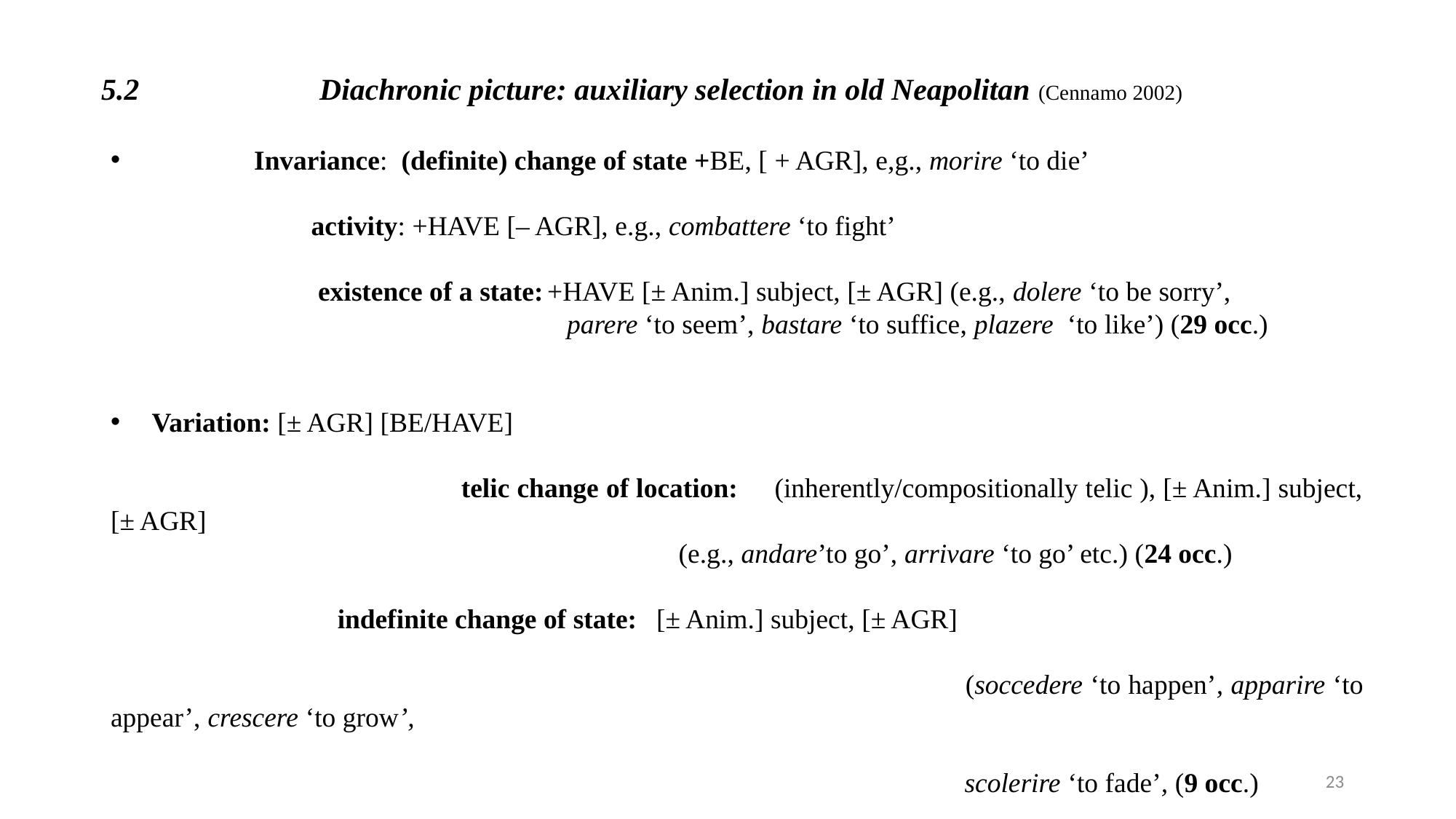

5.2 		Diachronic picture: auxiliary selection in old Neapolitan (Cennamo 2002)
 	Invariance:  (definite) change of state +BE, [ + AGR], e,g., morire ‘to die’

                             activity: +HAVE [– AGR], e.g., combattere ‘to fight’

                              existence of a state:	+HAVE [± Anim.] subject, [± AGR] (e.g., dolere ‘to be sorry’,
                                                                  parere ‘to seem’, bastare ‘to suffice, plazere  ‘to like’) (29 occ.)

Variation: [± AGR] [BE/HAVE]

		                  telic change of location:	(inherently/compositionally telic ), [± Anim.] subject, [± AGR]
                                           		                   (e.g., andare’to go’, arrivare ‘to go’ etc.) (24 occ.)

    	                 indefinite change of state:	[± Anim.] subject, [± AGR]
																		            (soccedere ‘to happen’, apparire ‘to appear’, crescere ‘to grow’,
																		             scolerire ‘to fade’, (9 occ.)

    	                continuation of a state/condition:		(durare ’to last’, stare ‘to stay’) (4 occ.)

    	                definite change of state:	(scoppiare  ‘burst’) (1 occ. with a  [– Anim.] subject).
23